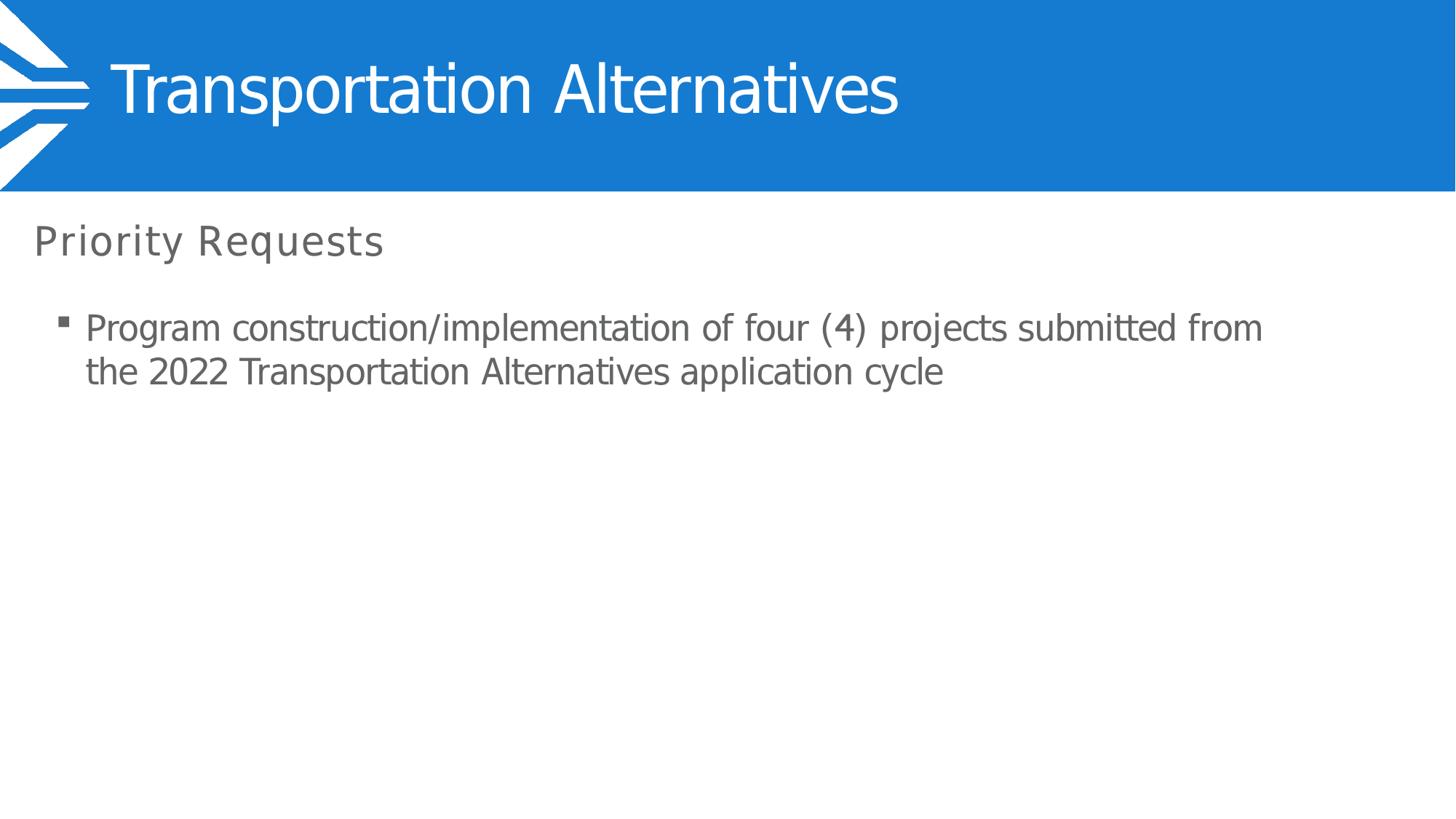

# Transportation Alternatives
Priority Requests

Program construction/implementation of four (4) projects submitted from the 2022 Transportation Alternatives application cycle